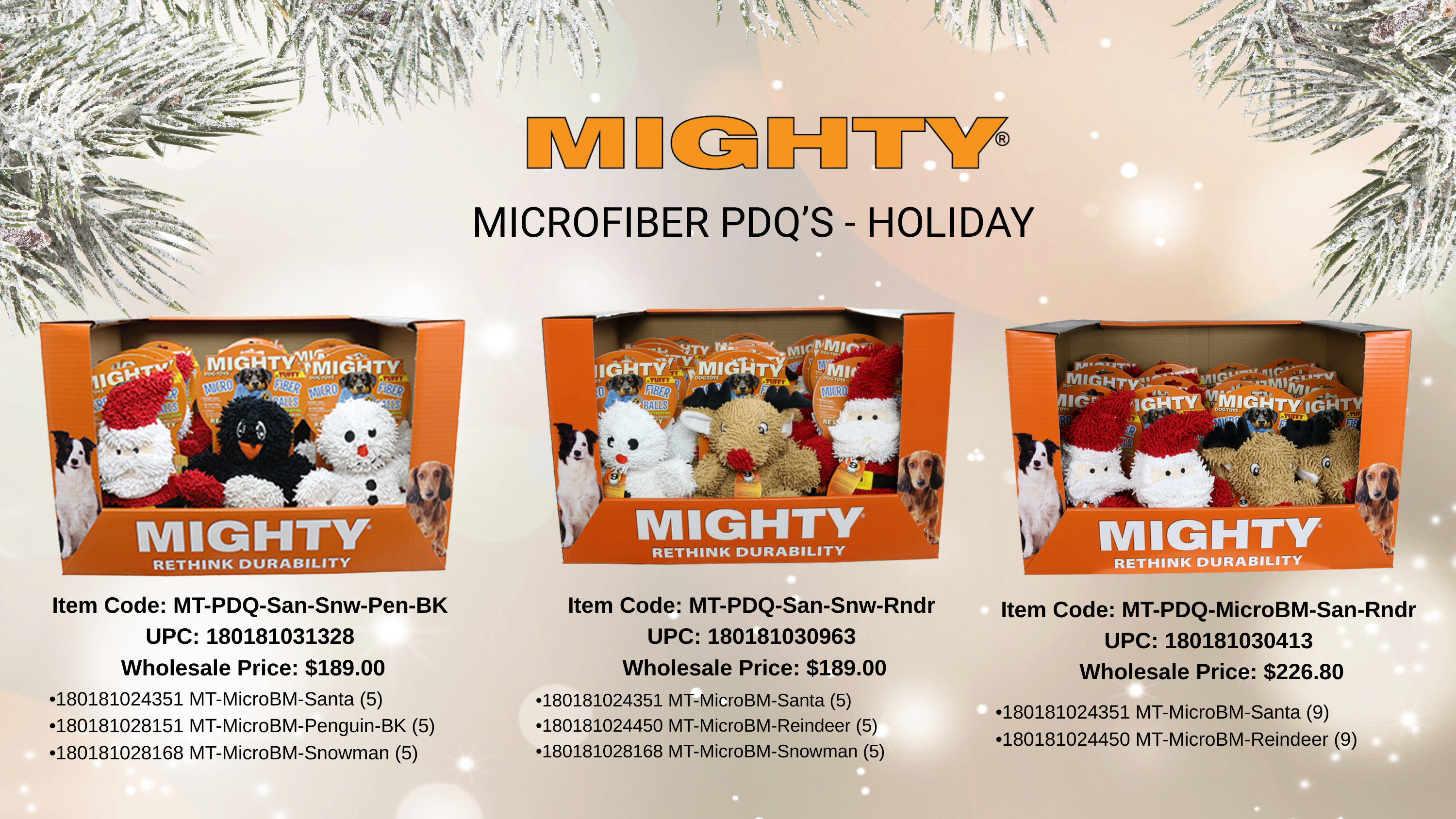

MICROFIBER PDQ’S - HOLIDAY

Item Code: MT-PDQ-San-Snw-Pen-BK
UPC: 180181031328
 Wholesale Price: $189.00
Item Code: MT-PDQ-San-Snw-Rndr
UPC: 180181030963
 Wholesale Price: $189.00
Item Code: MT-PDQ-MicroBM-San-Rndr
UPC: 180181030413
 Wholesale Price: $226.80
•180181024351 MT-MicroBM-Santa (5)
•180181028151 MT-MicroBM-Penguin-BK (5)
•180181028168 MT-MicroBM-Snowman (5)

•180181024351 MT-MicroBM-Santa (5)
•180181024450 MT-MicroBM-Reindeer (5)
•180181028168 MT-MicroBM-Snowman (5)

•180181024351 MT-MicroBM-Santa (9)
•180181024450 MT-MicroBM-Reindeer (9)